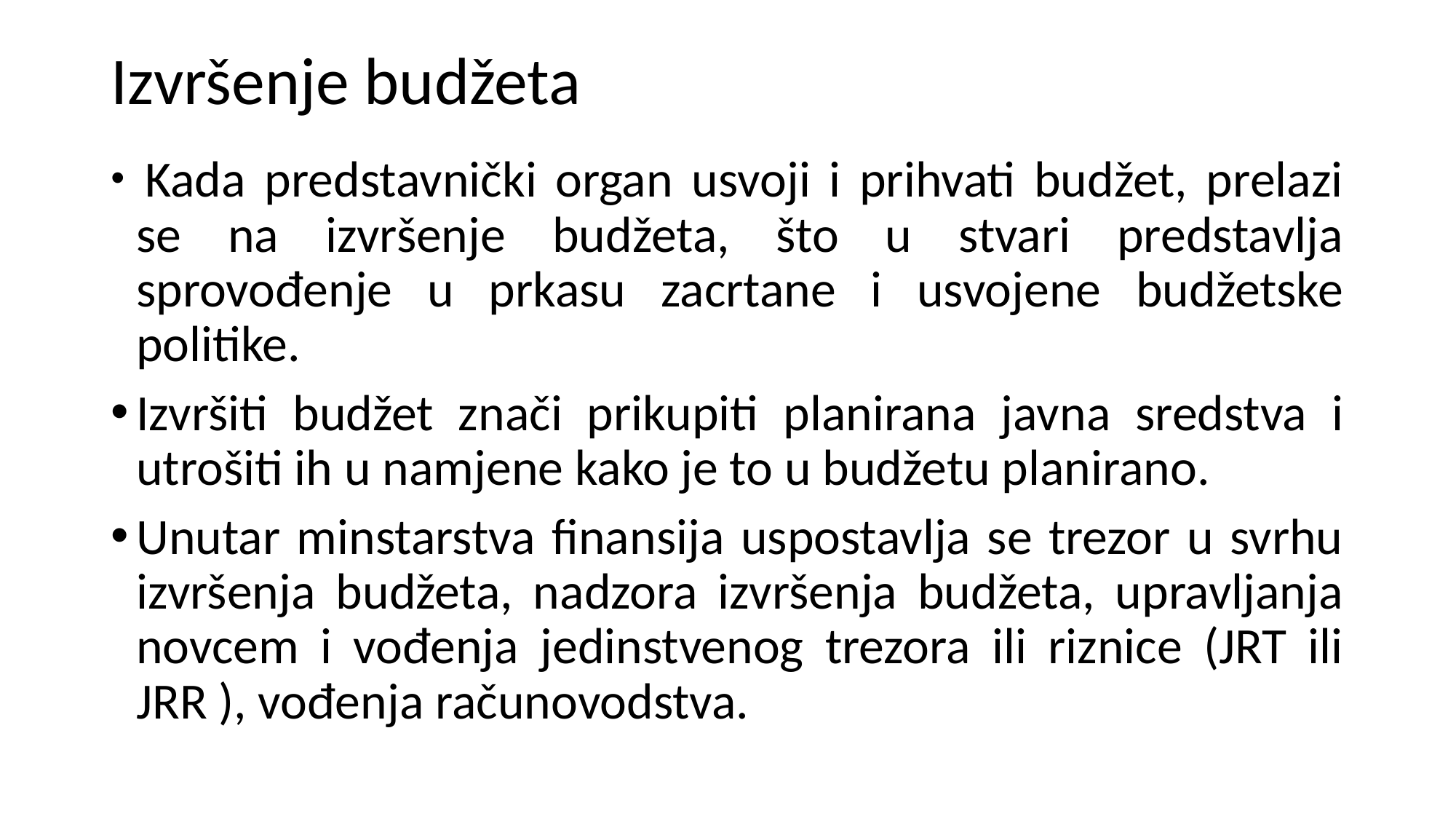

# Izvršenje budžeta
 Kada predstavnički organ usvoji i prihvati budžet, prelazi se na izvršenje budžeta, što u stvari predstavlja sprovođenje u prkasu zacrtane i usvojene budžetske politike.
Izvršiti budžet znači prikupiti planirana javna sredstva i utrošiti ih u namjene kako je to u budžetu planirano.
Unutar minstarstva finansija uspostavlja se trezor u svrhu izvršenja budžeta, nadzora izvršenja budžeta, upravljanja novcem i vođenja jedinstvenog trezora ili riznice (JRT ili JRR ), vođenja računovodstva.